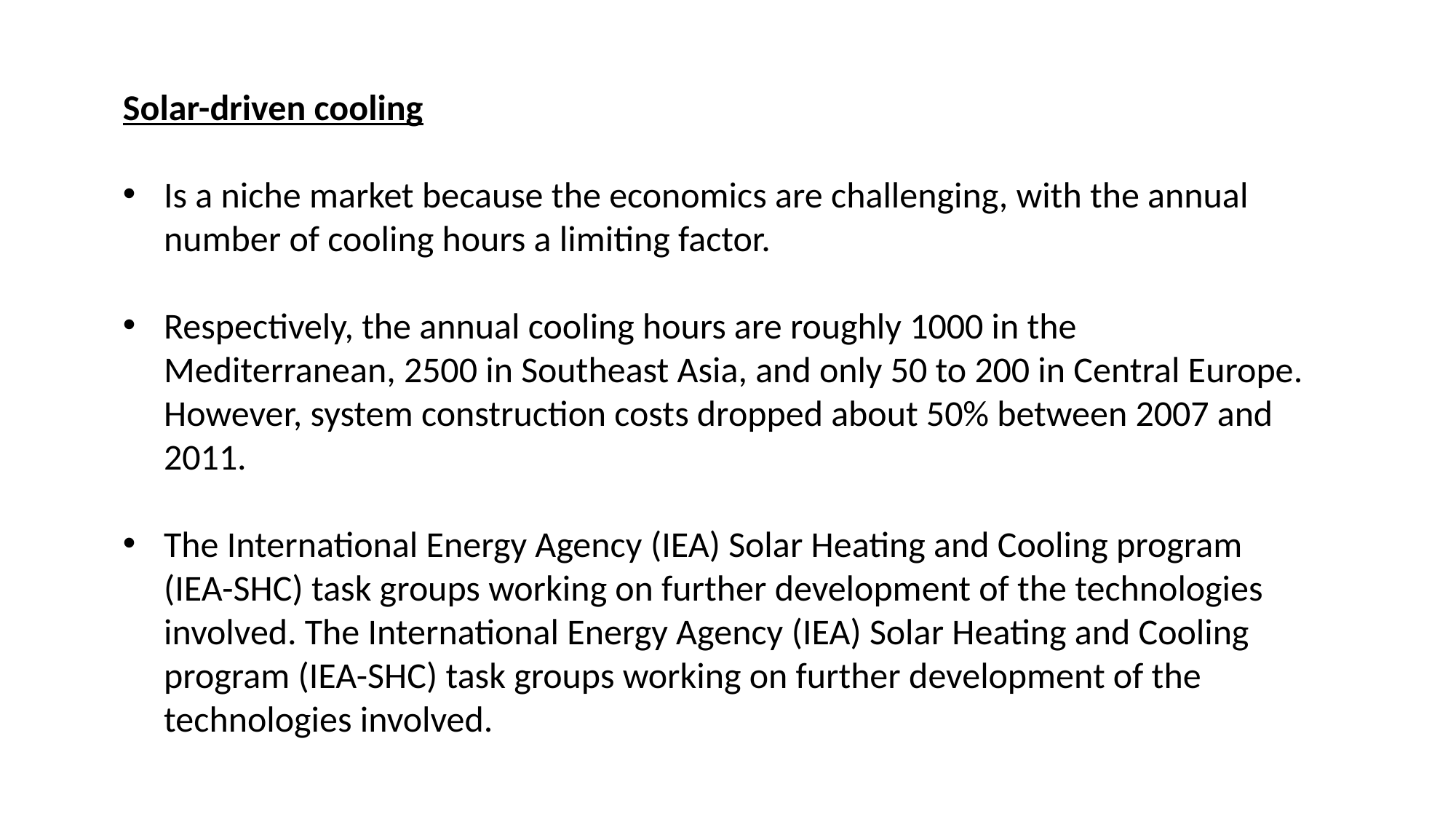

Solar-driven cooling

Is a niche market because the economics are challenging, with the annual number of cooling hours a limiting factor.

Respectively, the annual cooling hours are roughly 1000 in the Mediterranean, 2500 in Southeast Asia, and only 50 to 200 in Central Europe. However, system construction costs dropped about 50% between 2007 and 2011.

The International Energy Agency (IEA) Solar Heating and Cooling program (IEA-SHC) task groups working on further development of the technologies involved. The International Energy Agency (IEA) Solar Heating and Cooling program (IEA-SHC) task groups working on further development of the technologies involved.